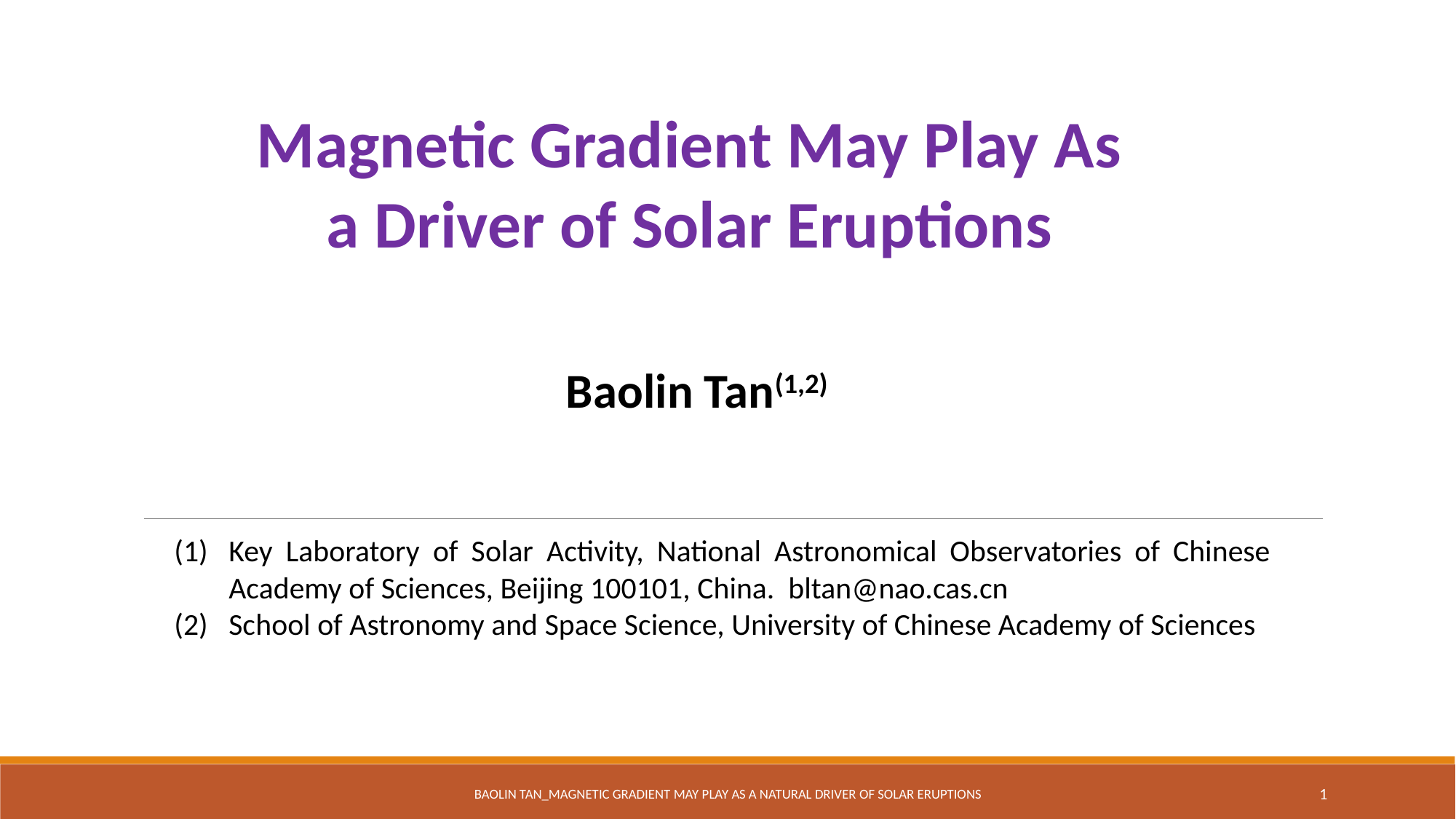

Magnetic Gradient May Play As a Driver of Solar Eruptions
Baolin Tan(1,2)
Key Laboratory of Solar Activity, National Astronomical Observatories of Chinese Academy of Sciences, Beijing 100101, China.  bltan@nao.cas.cn
School of Astronomy and Space Science, University of Chinese Academy of Sciences
Baolin Tan_Magnetic gradient may play as a natural driver of solar eruptions
1